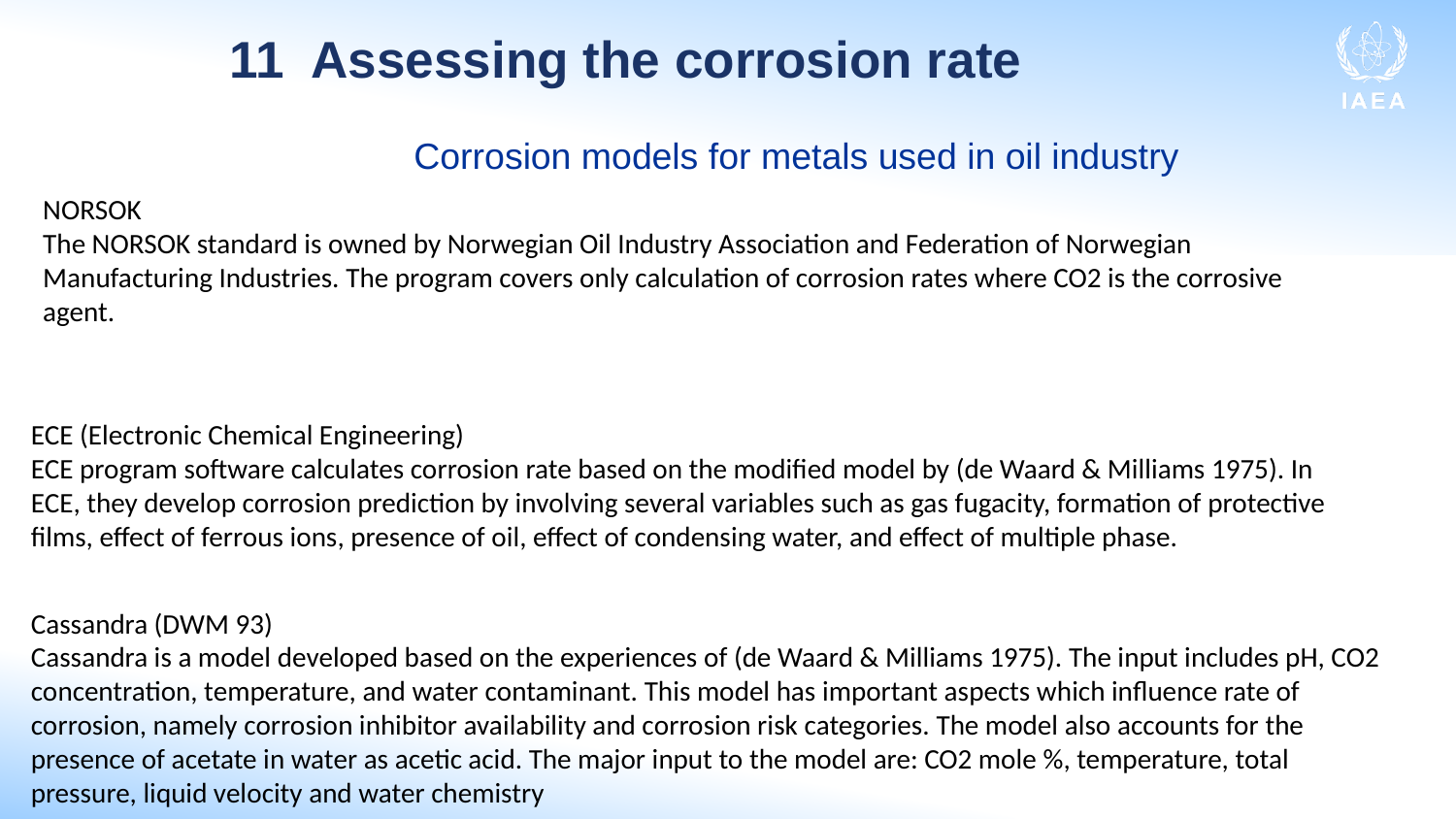

11  Assessing the corrosion rate
Corrosion models for metals used in oil industry
NORSOK
The NORSOK standard is owned by Norwegian Oil Industry Association and Federation of Norwegian Manufacturing Industries. The program covers only calculation of corrosion rates where CO2 is the corrosive agent.
ECE (Electronic Chemical Engineering)
ECE program software calculates corrosion rate based on the modified model by (de Waard & Milliams 1975). In ECE, they develop corrosion prediction by involving several variables such as gas fugacity, formation of protective films, effect of ferrous ions, presence of oil, effect of condensing water, and effect of multiple phase.
Cassandra (DWM 93)
Cassandra is a model developed based on the experiences of (de Waard & Milliams 1975). The input includes pH, CO2 concentration, temperature, and water contaminant. This model has important aspects which influence rate of corrosion, namely corrosion inhibitor availability and corrosion risk categories. The model also accounts for the presence of acetate in water as acetic acid. The major input to the model are: CO2 mole %, temperature, total pressure, liquid velocity and water chemistry